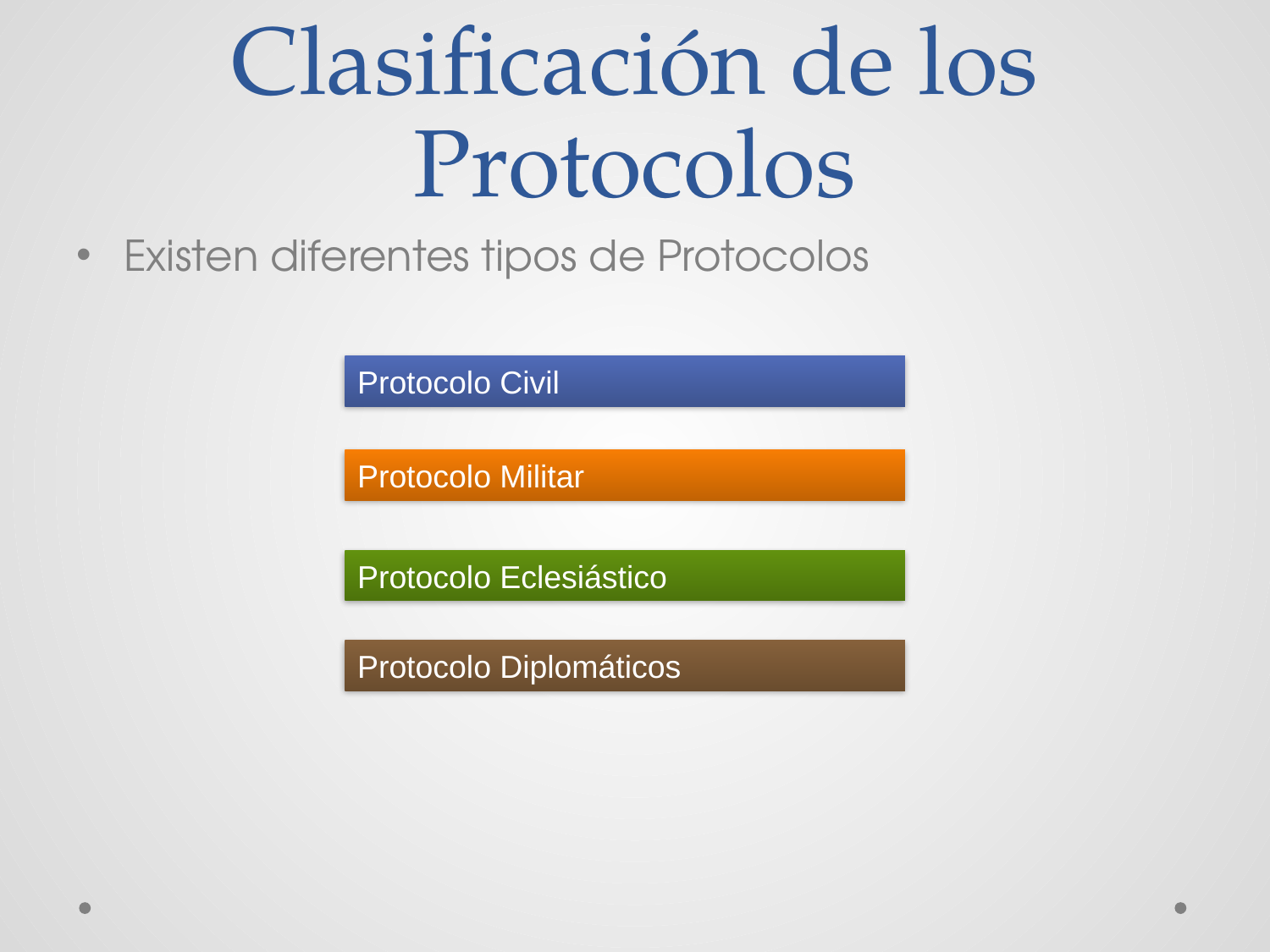

# Clasificación de los Protocolos
Existen diferentes tipos de Protocolos
Protocolo Civil
Protocolo Militar
Protocolo Eclesiástico
Protocolo Diplomáticos